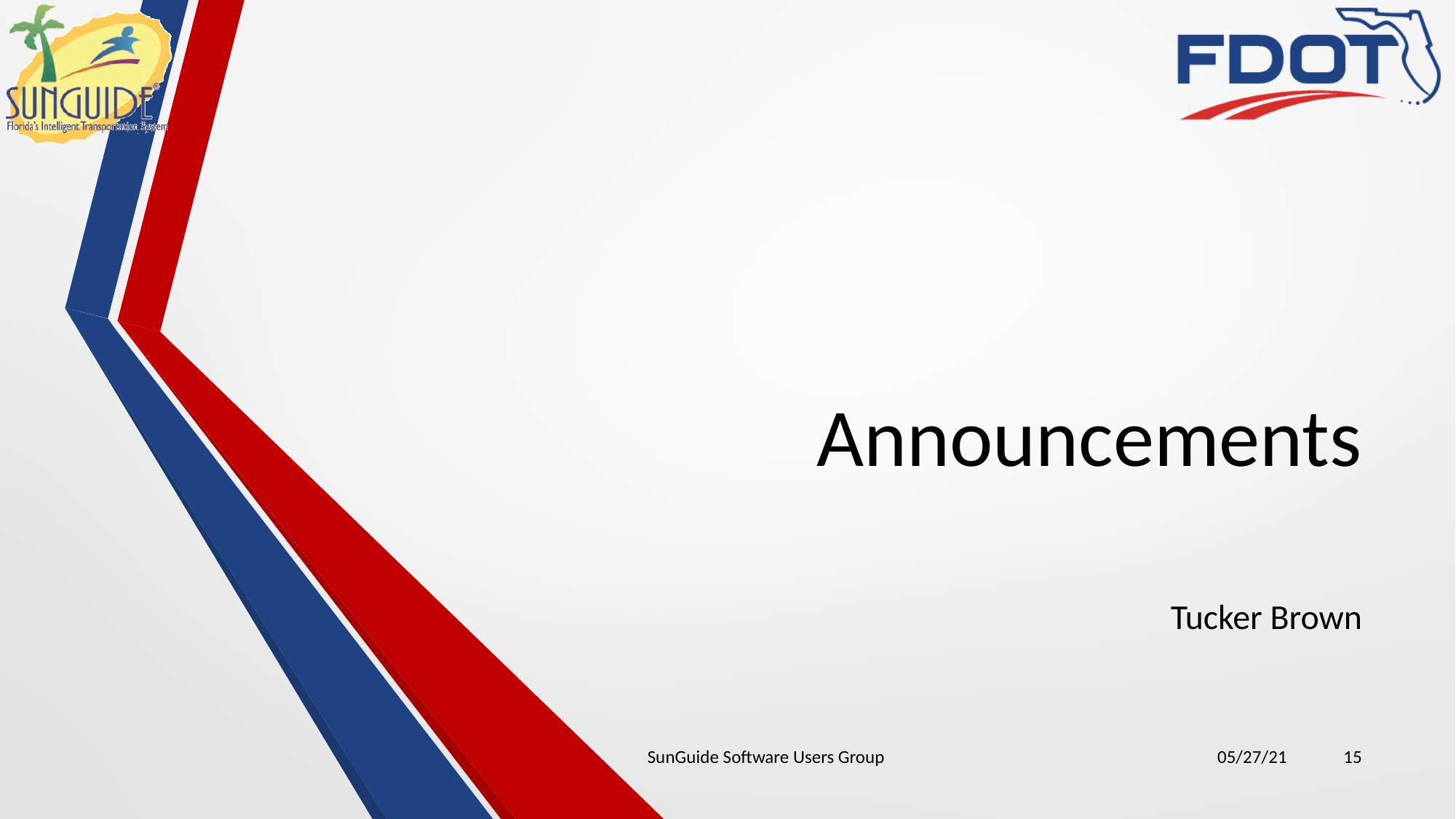

# Announcements

Tucker Brown
SunGuide Software Users Group
05/27/21
15